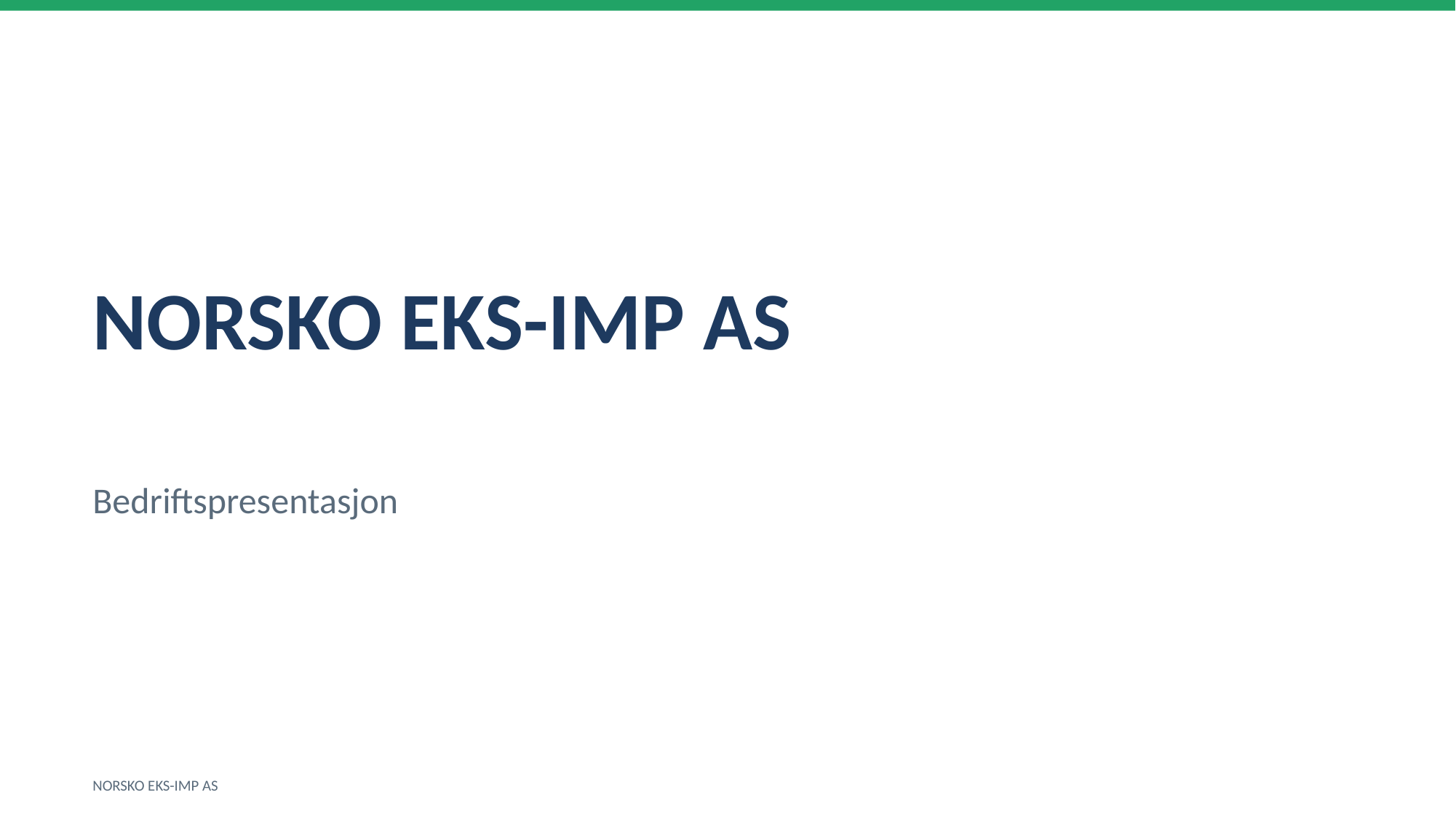

NORSKO EKS-IMP AS
Bedriftspresentasjon
NORSKO EKS-IMP AS